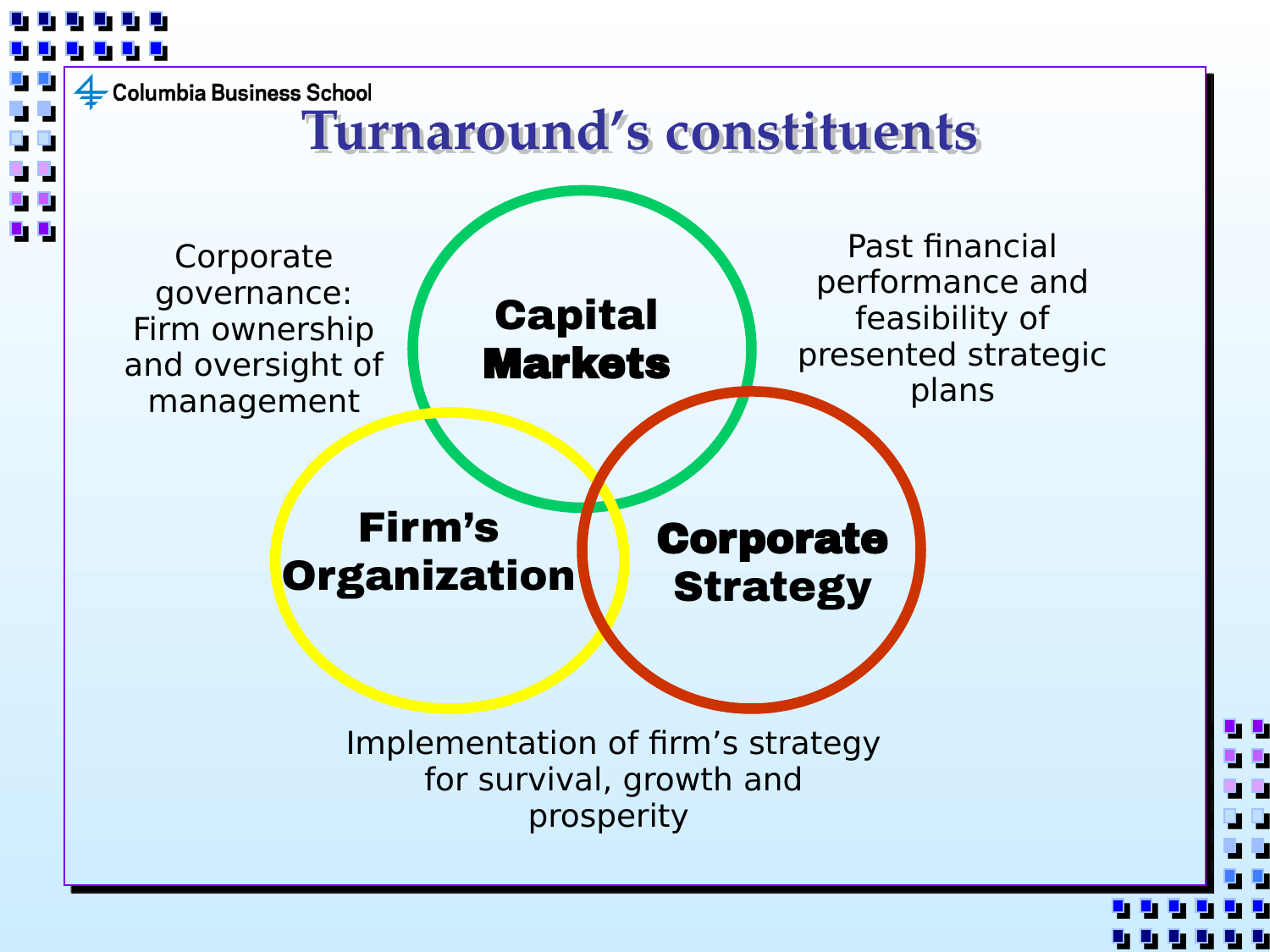

# Turnaround’s constituents

Past financial performance and feasibility of presented strategic plans
Corporate governance: Firm ownership and oversight of management
Capital Markets

Firm’s Organization
Corporate Strategy
Implementation of firm’s strategy for survival, growth and prosperity